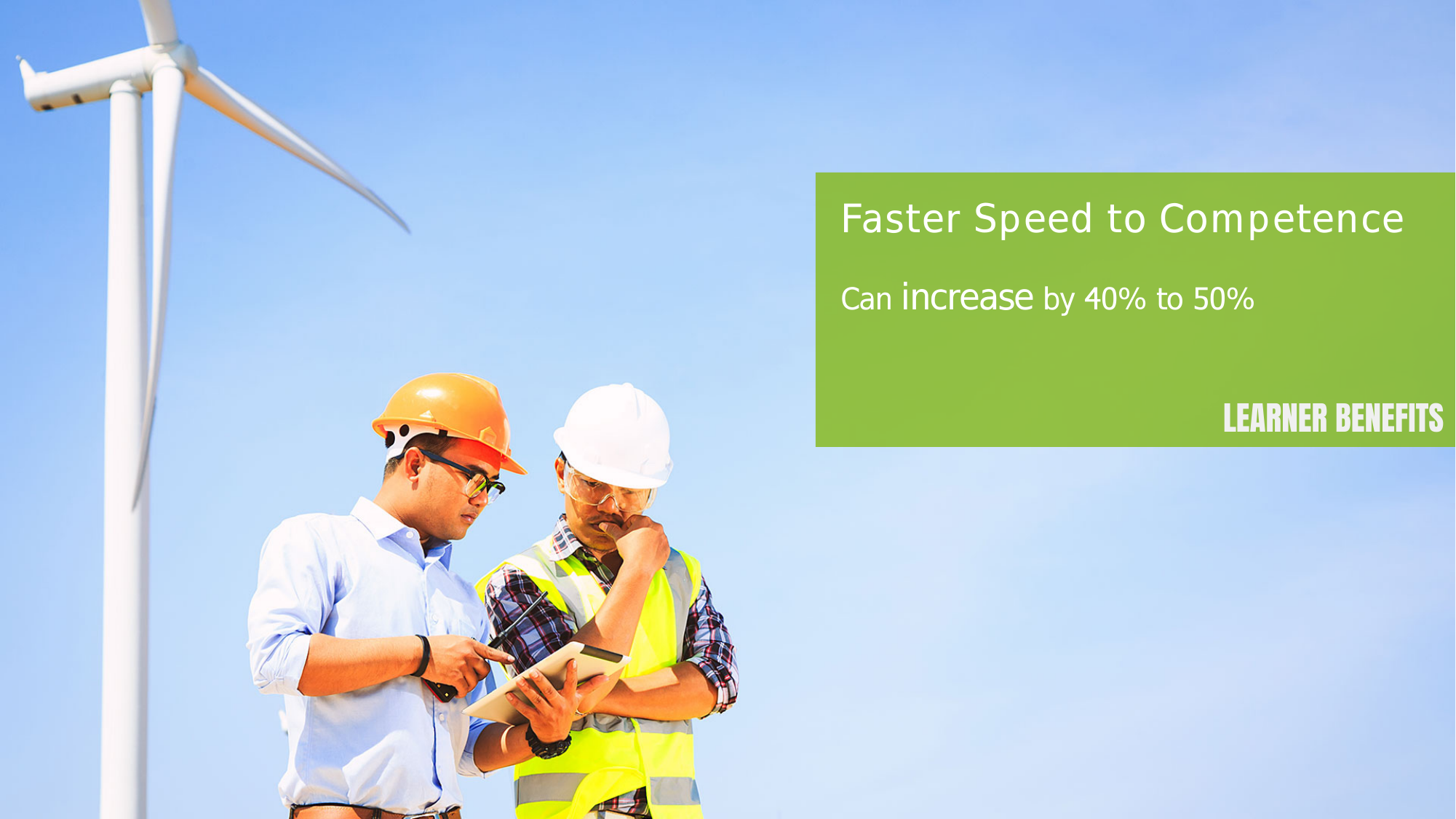

Faster Speed to Competence

Can increase by 40% to 50%
LEARNER BENEFITS